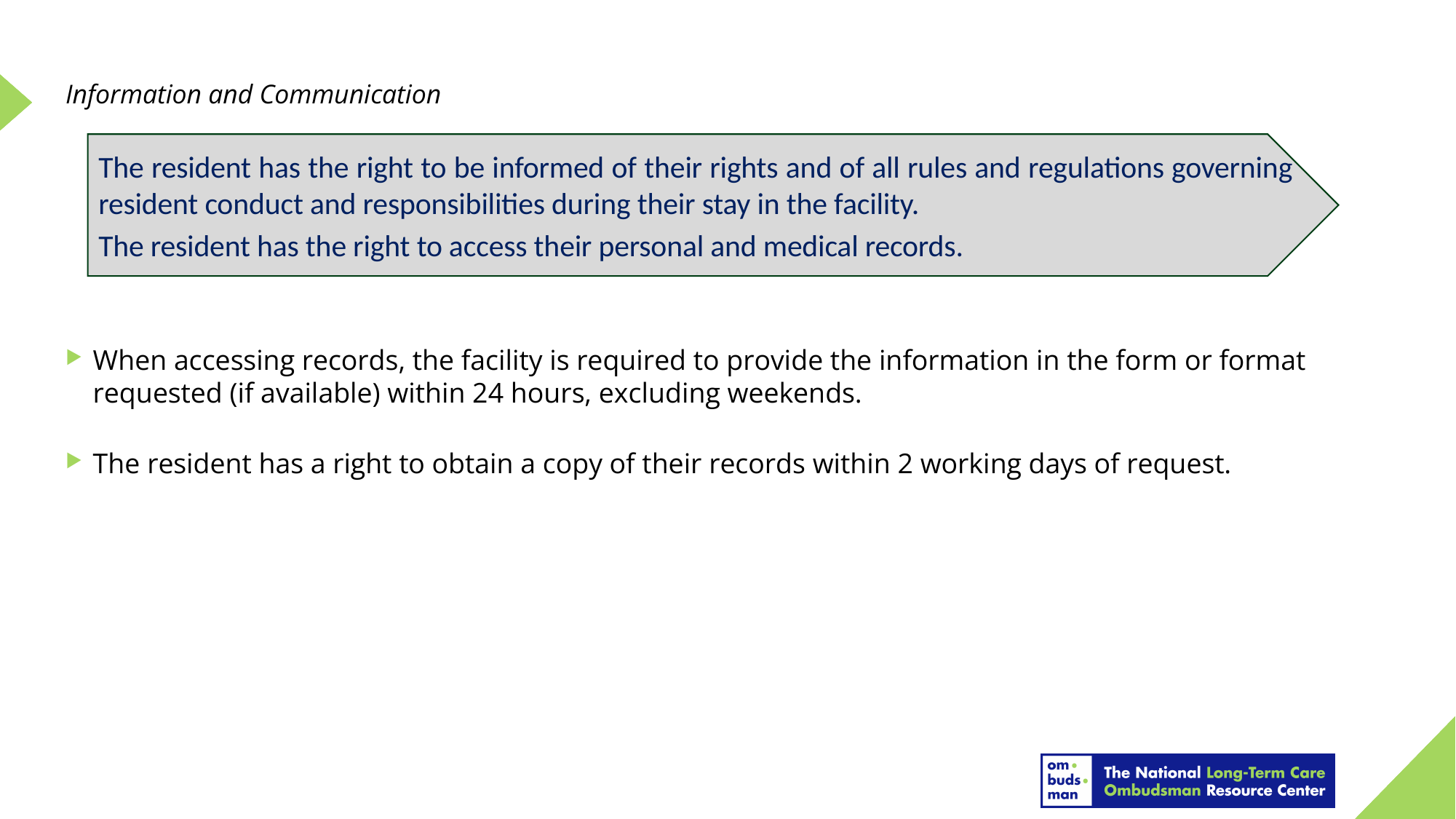

Information and Communication
The resident has the right to be informed of their rights and of all rules and regulations governing resident conduct and responsibilities during their stay in the facility.
The resident has the right to access their personal and medical records.
When accessing records, the facility is required to provide the information in the form or format requested (if available) within 24 hours, excluding weekends.
The resident has a right to obtain a copy of their records within 2 working days of request.